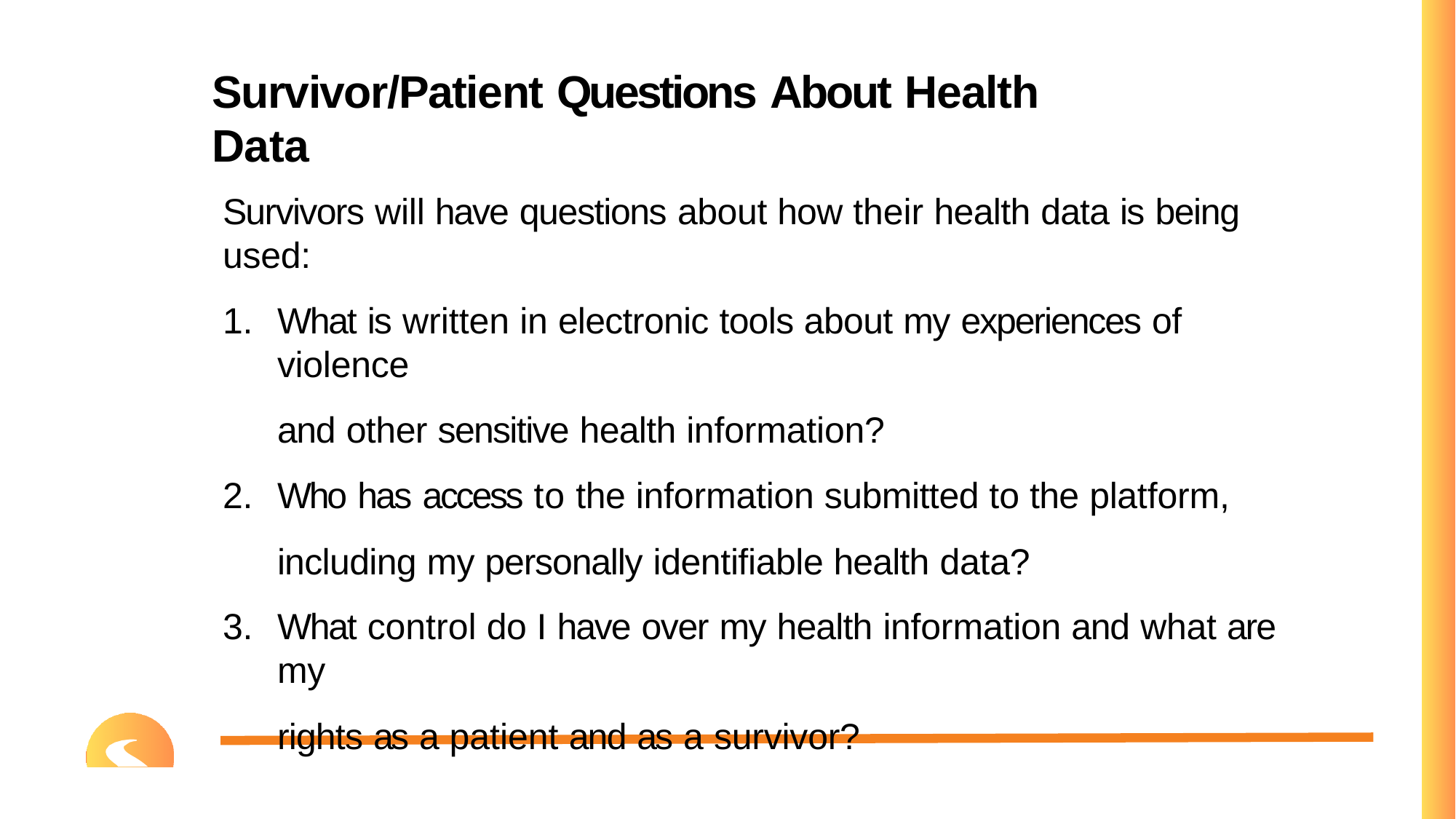

# Survivor/Patient Questions About Health Data
Survivors will have questions about how their health data is being used:
What is written in electronic tools about my experiences of violence
and other sensitive health information?
Who has access to the information submitted to the platform,
including my personally identifiable health data?
What control do I have over my health information and what are my
rights as a patient and as a survivor?